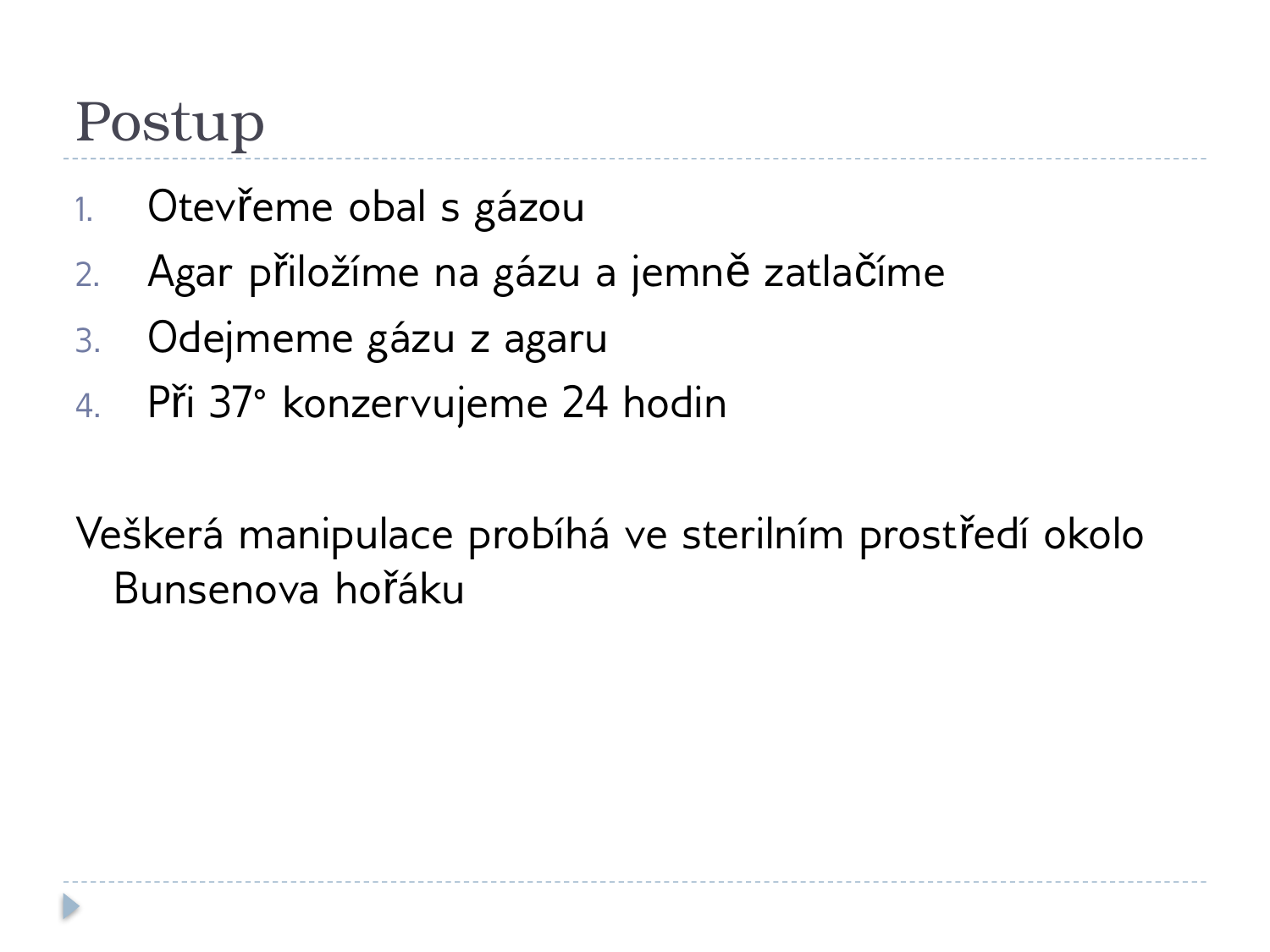

# Postup
Otevřeme obal s gázou
Agar přiložíme na gázu a jemně zatlačíme
Odejmeme gázu z agaru
Při 37° konzervujeme 24 hodin

Veškerá manipulace probíhá ve sterilním prostředí okolo Bunsenova hořáku